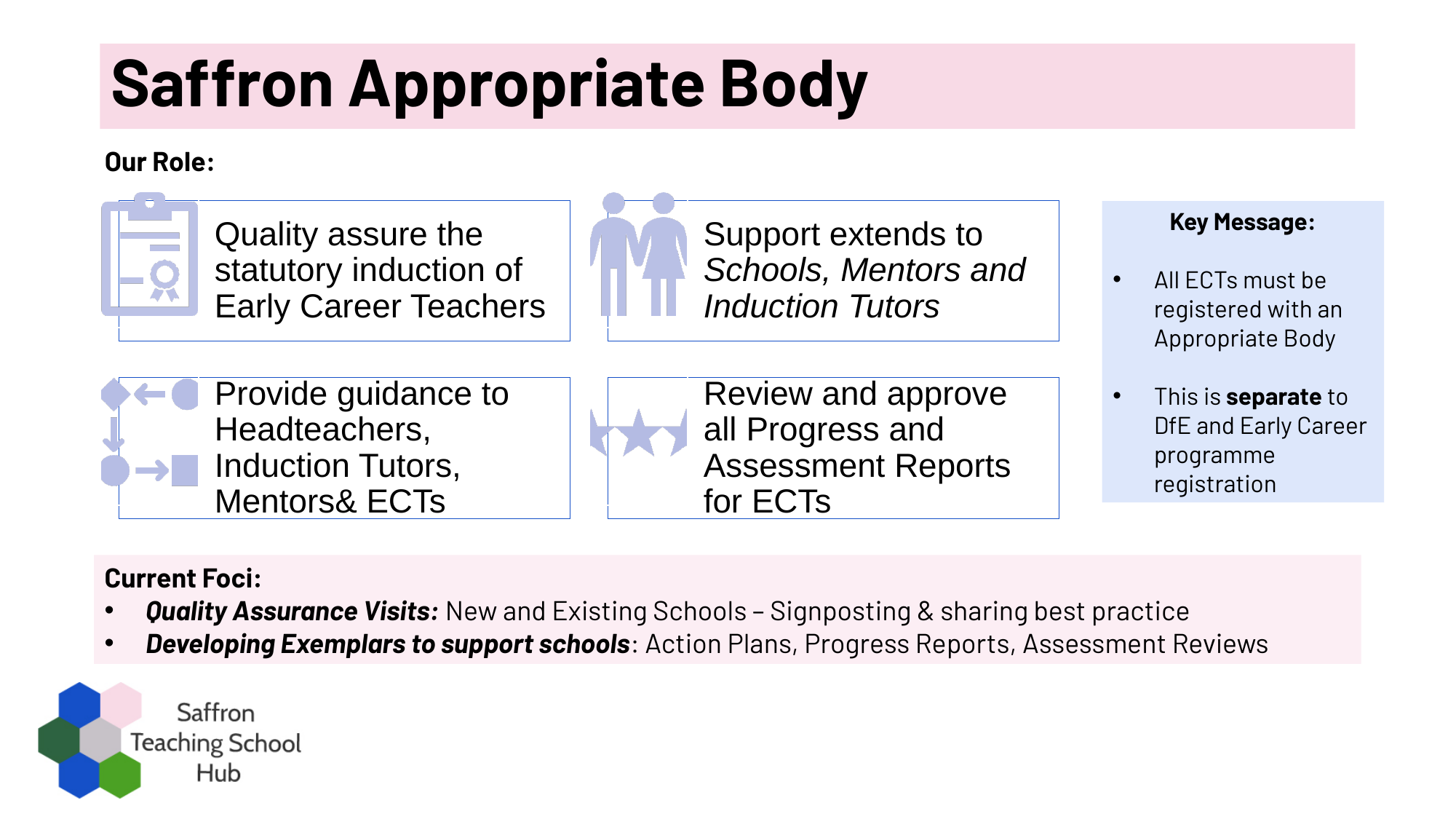

# Saffron Appropriate Body
Our Role:
Quality assure the statutory induction of Early Career Teachers
Support extends to Schools, Mentors and Induction Tutors
Provide guidance to Headteachers, Induction Tutors, Mentors& ECTs
Review and approve all Progress and Assessment Reports for ECTs
Key Message:

All ECTs must be registered with an Appropriate Body

This is separate to DfE and Early Career programme registration
Current Foci:
Quality Assurance Visits: New and Existing Schools – Signposting & sharing best practice
Developing Exemplars to support schools: Action Plans, Progress Reports, Assessment Reviews